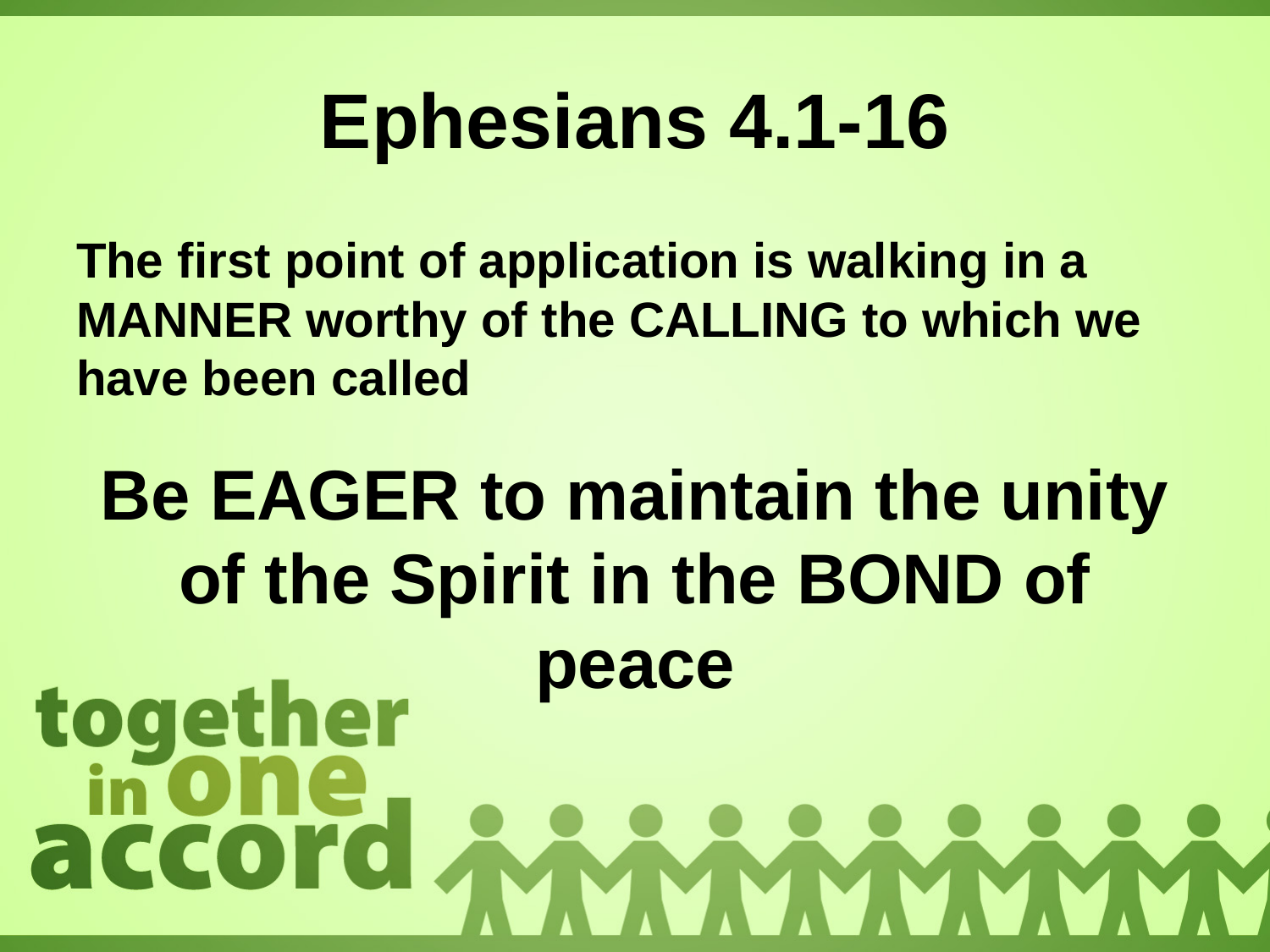

# Ephesians 4.1-16
The first point of application is walking in a MANNER worthy of the CALLING to which we have been called

Be EAGER to maintain the unity of the Spirit in the BOND of peace